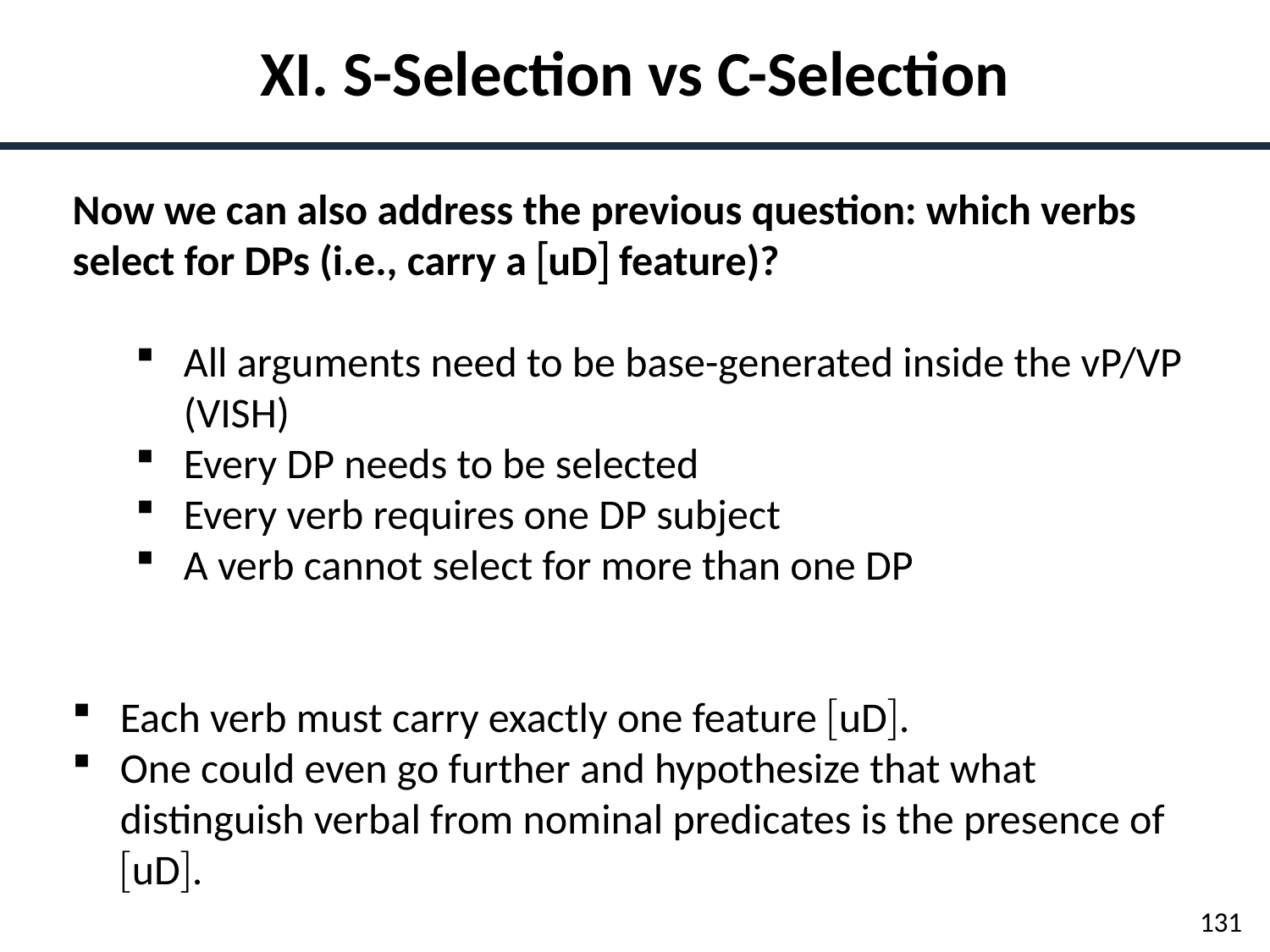

XI. S-Selection vs C-Selection
Now we can also address the previous question: which verbs select for DPs (i.e., carry a [uD] feature)?

All arguments need to be base-generated inside the vP/VP (VISH)
Every DP needs to be selected
Every verb requires one DP subject
A verb cannot select for more than one DP

Each verb must carry exactly one feature [uD].
One could even go further and hypothesize that what distinguish verbal from nominal predicates is the presence of [uD].
131